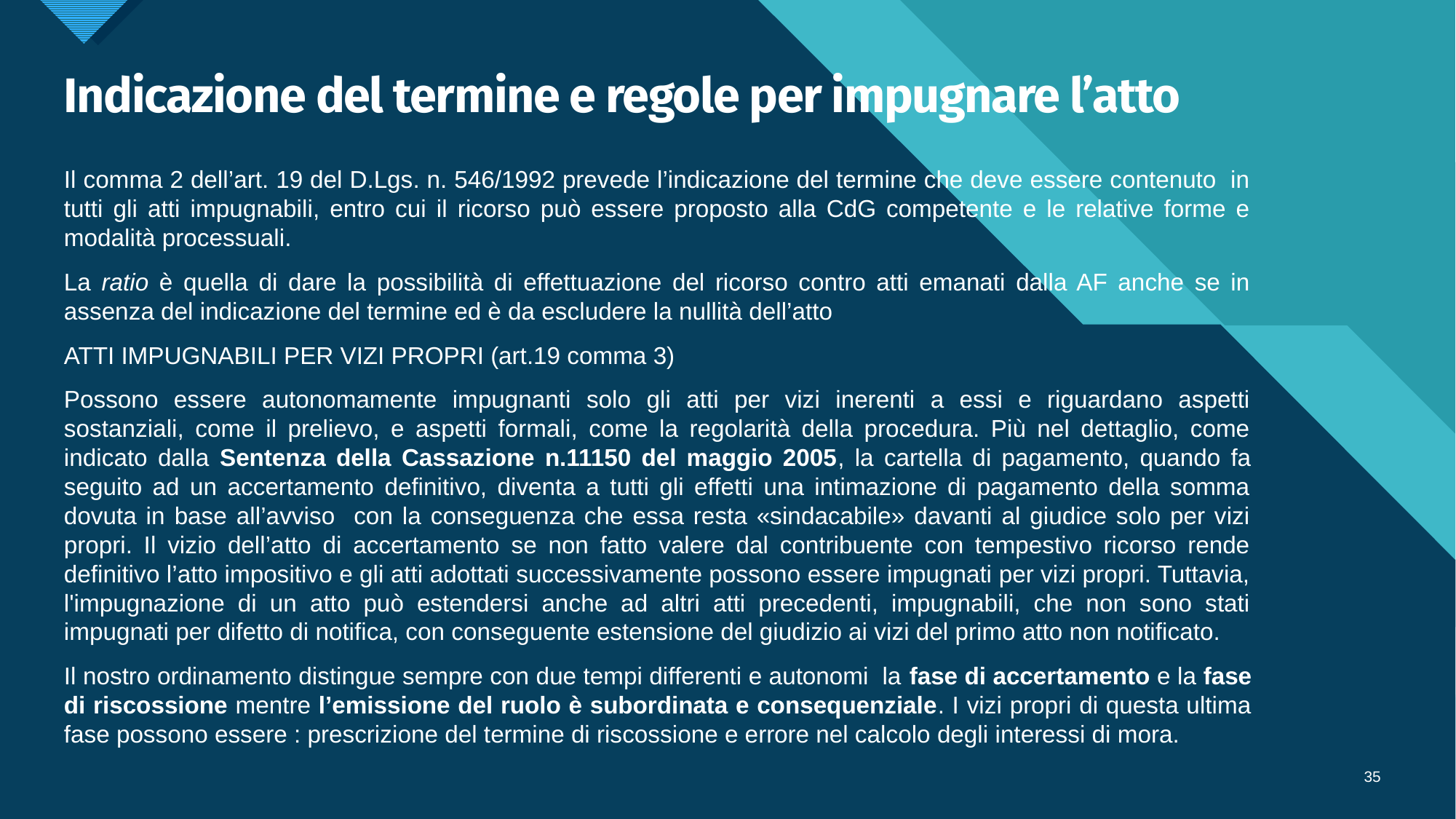

# Indicazione del termine e regole per impugnare l’atto
Il comma 2 dell’art. 19 del D.Lgs. n. 546/1992 prevede l’indicazione del termine che deve essere contenuto  in tutti gli atti impugnabili, entro cui il ricorso può essere proposto alla CdG competente e le relative forme e modalità processuali.
La ratio è quella di dare la possibilità di effettuazione del ricorso contro atti emanati dalla AF anche se in assenza del indicazione del termine ed è da escludere la nullità dell’atto
ATTI IMPUGNABILI PER VIZI PROPRI (art.19 comma 3)
Possono essere autonomamente impugnanti solo gli atti per vizi inerenti a essi e riguardano aspetti sostanziali, come il prelievo, e aspetti formali, come la regolarità della procedura. Più nel dettaglio, come indicato dalla Sentenza della Cassazione n.11150 del maggio 2005, la cartella di pagamento, quando fa seguito ad un accertamento definitivo, diventa a tutti gli effetti una intimazione di pagamento della somma dovuta in base all’avviso  con la conseguenza che essa resta «sindacabile» davanti al giudice solo per vizi propri. Il vizio dell’atto di accertamento se non fatto valere dal contribuente con tempestivo ricorso rende definitivo l’atto impositivo e gli atti adottati successivamente possono essere impugnati per vizi propri. Tuttavia, l'impugnazione di un atto può estendersi anche ad altri atti precedenti, impugnabili, che non sono stati impugnati per difetto di notifica, con conseguente estensione del giudizio ai vizi del primo atto non notificato.
Il nostro ordinamento distingue sempre con due tempi differenti e autonomi  la fase di accertamento e la fase di riscossione mentre l’emissione del ruolo è subordinata e consequenziale. I vizi propri di questa ultima fase possono essere : prescrizione del termine di riscossione e errore nel calcolo degli interessi di mora.
35